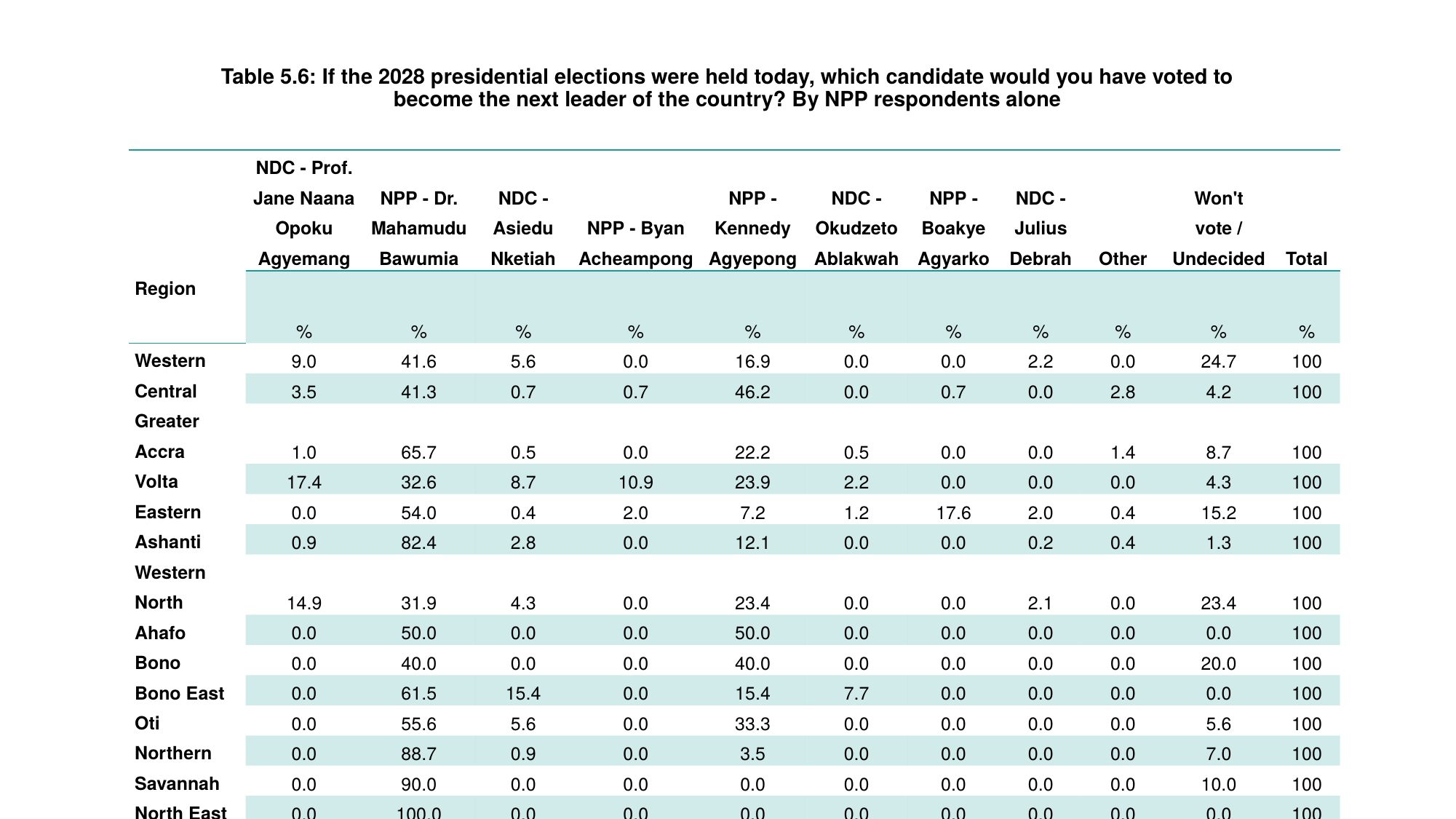

# Table 5.6: If the 2028 presidential elections were held today, which candidate would you have voted to become the next leader of the country? By NPP respondents alone
| Region | NDC - Prof. Jane Naana Opoku Agyemang | NPP - Dr. Mahamudu Bawumia | NDC - Asiedu Nketiah | NPP - Byan Acheampong | NPP - Kennedy Agyepong | NDC - Okudzeto Ablakwah | NPP - Boakye Agyarko | NDC - Julius Debrah | Other | Won't vote / Undecided | Total |
| --- | --- | --- | --- | --- | --- | --- | --- | --- | --- | --- | --- |
|  | % | % | % | % | % | % | % | % | % | % | % |
| Western | 9.0 | 41.6 | 5.6 | 0.0 | 16.9 | 0.0 | 0.0 | 2.2 | 0.0 | 24.7 | 100 |
| Central | 3.5 | 41.3 | 0.7 | 0.7 | 46.2 | 0.0 | 0.7 | 0.0 | 2.8 | 4.2 | 100 |
| Greater Accra | 1.0 | 65.7 | 0.5 | 0.0 | 22.2 | 0.5 | 0.0 | 0.0 | 1.4 | 8.7 | 100 |
| Volta | 17.4 | 32.6 | 8.7 | 10.9 | 23.9 | 2.2 | 0.0 | 0.0 | 0.0 | 4.3 | 100 |
| Eastern | 0.0 | 54.0 | 0.4 | 2.0 | 7.2 | 1.2 | 17.6 | 2.0 | 0.4 | 15.2 | 100 |
| Ashanti | 0.9 | 82.4 | 2.8 | 0.0 | 12.1 | 0.0 | 0.0 | 0.2 | 0.4 | 1.3 | 100 |
| Western North | 14.9 | 31.9 | 4.3 | 0.0 | 23.4 | 0.0 | 0.0 | 2.1 | 0.0 | 23.4 | 100 |
| Ahafo | 0.0 | 50.0 | 0.0 | 0.0 | 50.0 | 0.0 | 0.0 | 0.0 | 0.0 | 0.0 | 100 |
| Bono | 0.0 | 40.0 | 0.0 | 0.0 | 40.0 | 0.0 | 0.0 | 0.0 | 0.0 | 20.0 | 100 |
| Bono East | 0.0 | 61.5 | 15.4 | 0.0 | 15.4 | 7.7 | 0.0 | 0.0 | 0.0 | 0.0 | 100 |
| Oti | 0.0 | 55.6 | 5.6 | 0.0 | 33.3 | 0.0 | 0.0 | 0.0 | 0.0 | 5.6 | 100 |
| Northern | 0.0 | 88.7 | 0.9 | 0.0 | 3.5 | 0.0 | 0.0 | 0.0 | 0.0 | 7.0 | 100 |
| Savannah | 0.0 | 90.0 | 0.0 | 0.0 | 0.0 | 0.0 | 0.0 | 0.0 | 0.0 | 10.0 | 100 |
| North East | 0.0 | 100.0 | 0.0 | 0.0 | 0.0 | 0.0 | 0.0 | 0.0 | 0.0 | 0.0 | 100 |
| Upper East | 0.0 | 94.4 | 0.0 | 0.0 | 0.0 | 0.0 | 0.0 | 0.0 | 0.0 | 5.6 | 100 |
| Upper West | 0.0 | 90.9 | 0.0 | 0.0 | 4.5 | 0.0 | 0.0 | 0.0 | 4.5 | 0.0 | 100 |
| Total | 2.1 | 67.2 | 2.1 | 0.7 | 15.8 | 0.4 | 2.9 | 0.6 | 0.7 | 7.5 | 100 |